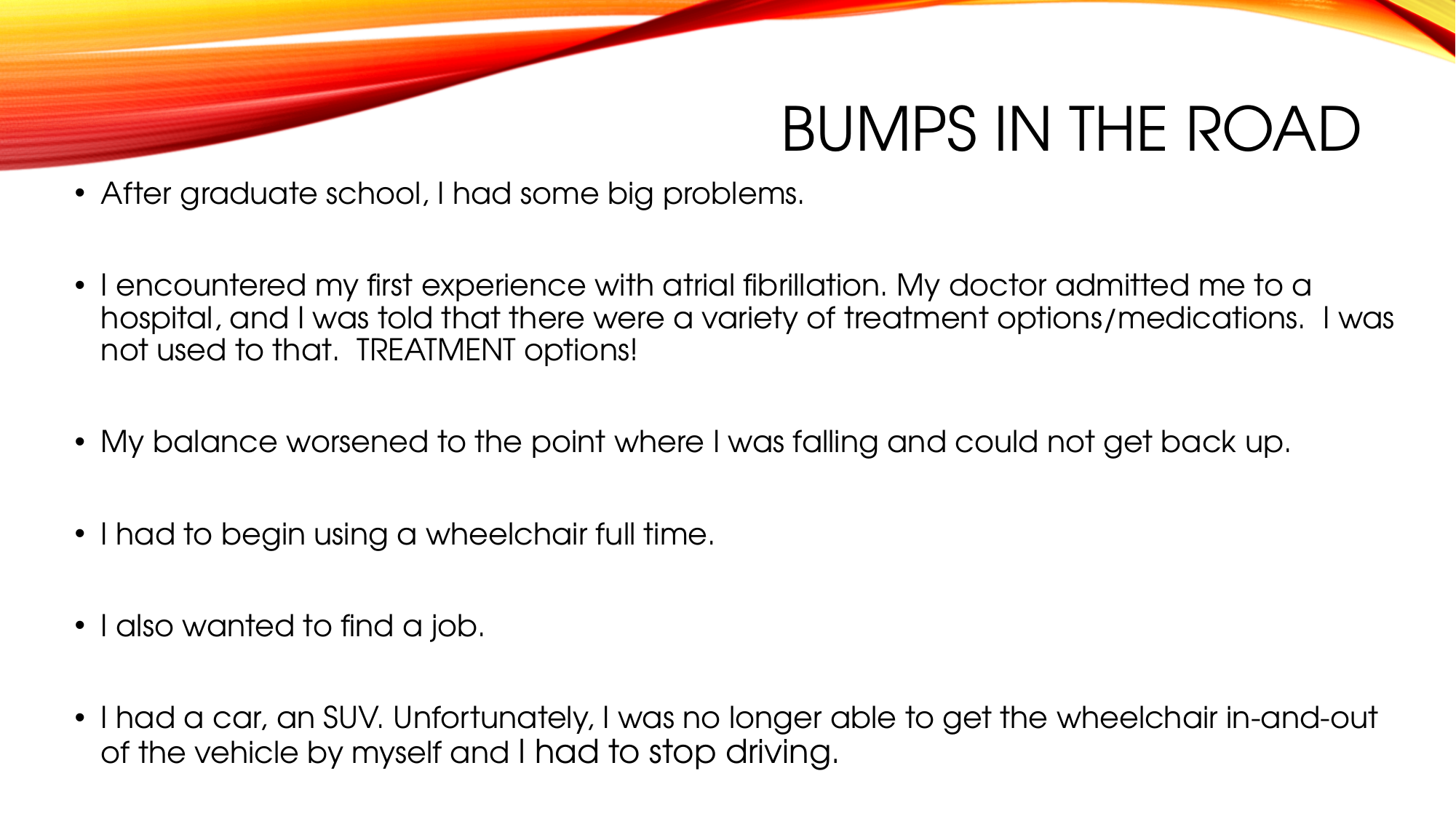

# Bumps in the road
After graduate school, I had some big problems.

I encountered my first experience with atrial fibrillation. My doctor admitted me to a hospital, and I was told that there were a variety of treatment options/medications.  I was not used to that.  TREATMENT options!

My balance worsened to the point where I was falling and could not get back up.

I had to begin using a wheelchair full time.

I also wanted to find a job.

I had a car, an SUV. Unfortunately, I was no longer able to get the wheelchair in-and-out of the vehicle by myself and I had to stop driving.